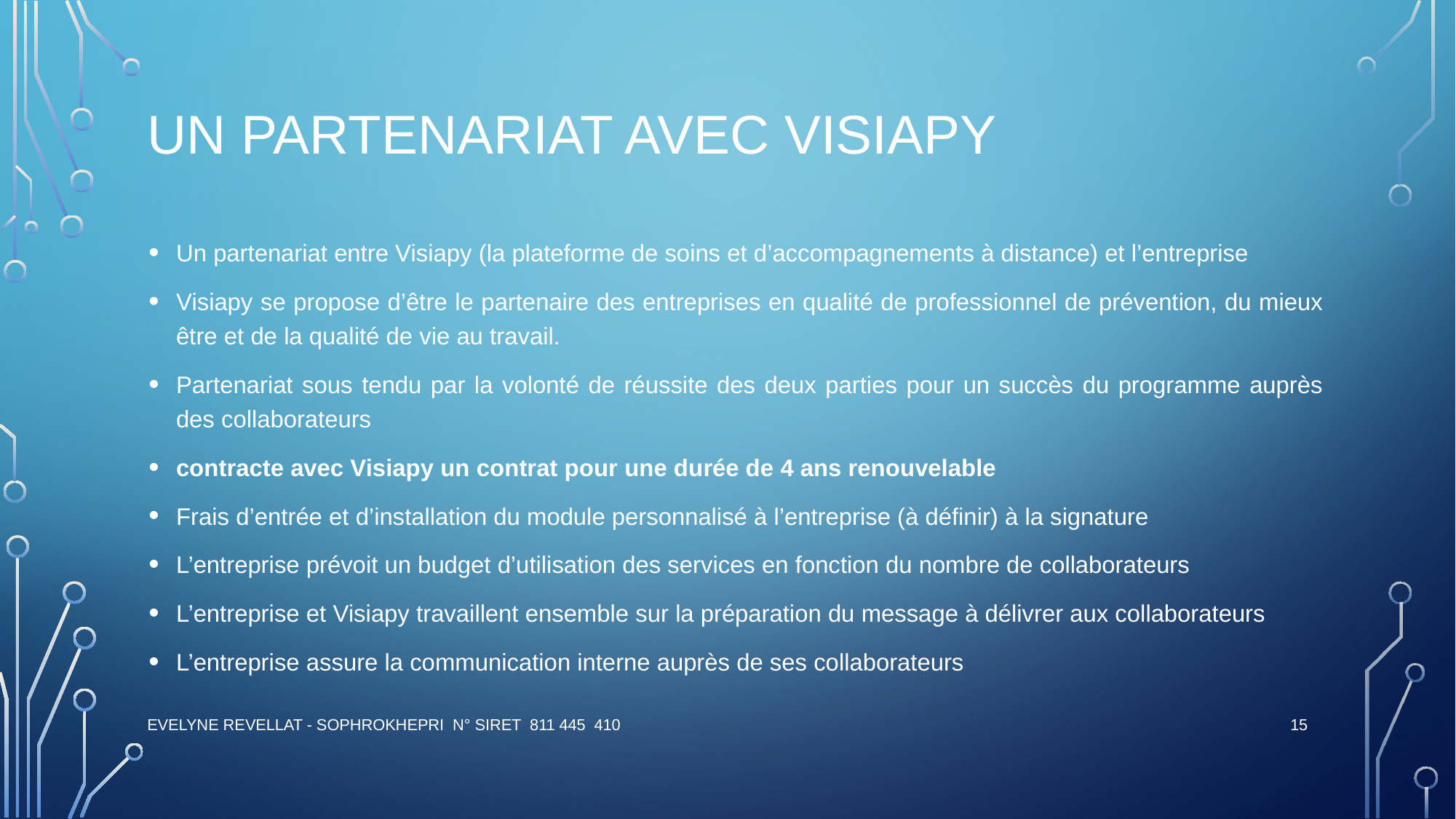

# Un partenariat avec VISIAPY

Un partenariat entre Visiapy (la plateforme de soins et d’accompagnements à distance) et l’entreprise
Visiapy se propose d’être le partenaire des entreprises en qualité de professionnel de prévention, du mieux être et de la qualité de vie au travail.
Partenariat sous tendu par la volonté de réussite des deux parties pour un succès du programme auprès des collaborateurs
contracte avec Visiapy un contrat pour une durée de 4 ans renouvelable
Frais d’entrée et d’installation du module personnalisé à l’entreprise (à définir) à la signature
L’entreprise prévoit un budget d’utilisation des services en fonction du nombre de collaborateurs
L’entreprise et Visiapy travaillent ensemble sur la préparation du message à délivrer aux collaborateurs
L’entreprise assure la communication interne auprès de ses collaborateurs

15
evelyne revellat - Sophrokhepri  N° siret  811 445  410